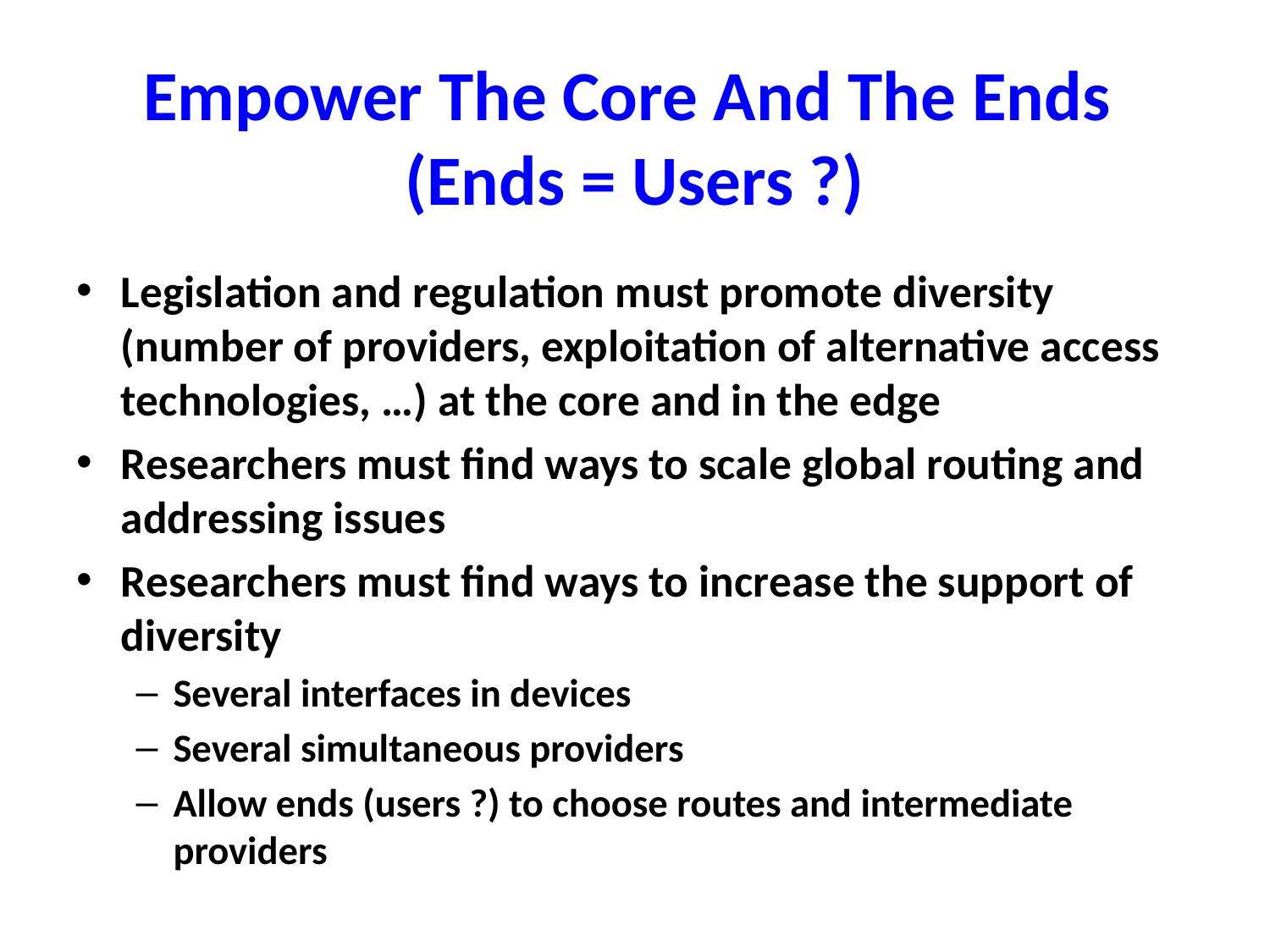

# Empower The Core And The Ends (Ends = Users ?)
Legislation and regulation must promote diversity (number of providers, exploitation of alternative access technologies, …) at the core and in the edge
Researchers must find ways to scale global routing and addressing issues
Researchers must find ways to increase the support of diversity
Several interfaces in devices
Several simultaneous providers
Allow ends (users ?) to choose routes and intermediate providers